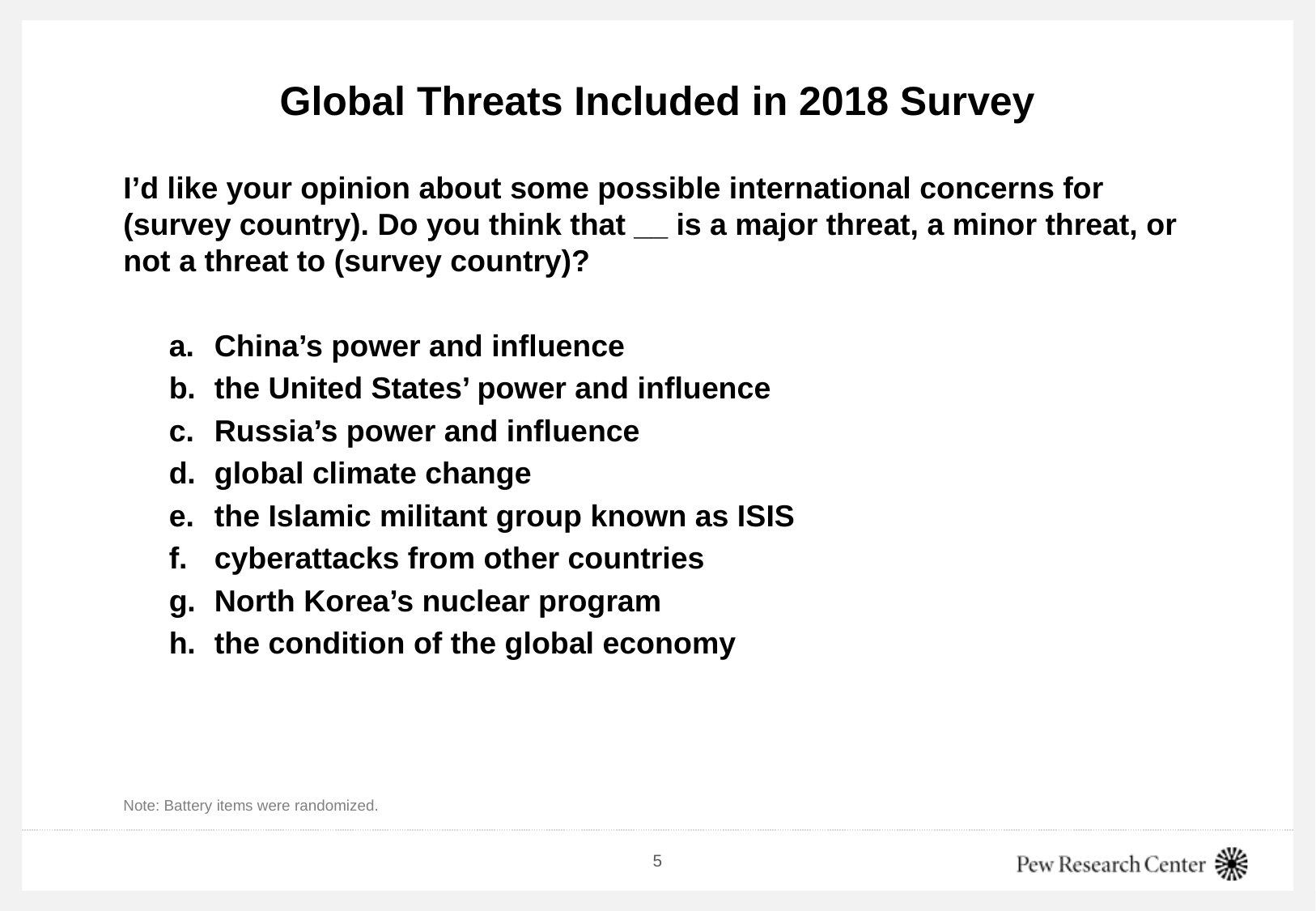

# Global Threats Included in 2018 Survey
I’d like your opinion about some possible international concerns for (survey country). Do you think that __ is a major threat, a minor threat, or not a threat to (survey country)?

China’s power and influence
the United States’ power and influence
Russia’s power and influence
global climate change
the Islamic militant group known as ISIS
cyberattacks from other countries
North Korea’s nuclear program
the condition of the global economy
Note: Battery items were randomized.
5